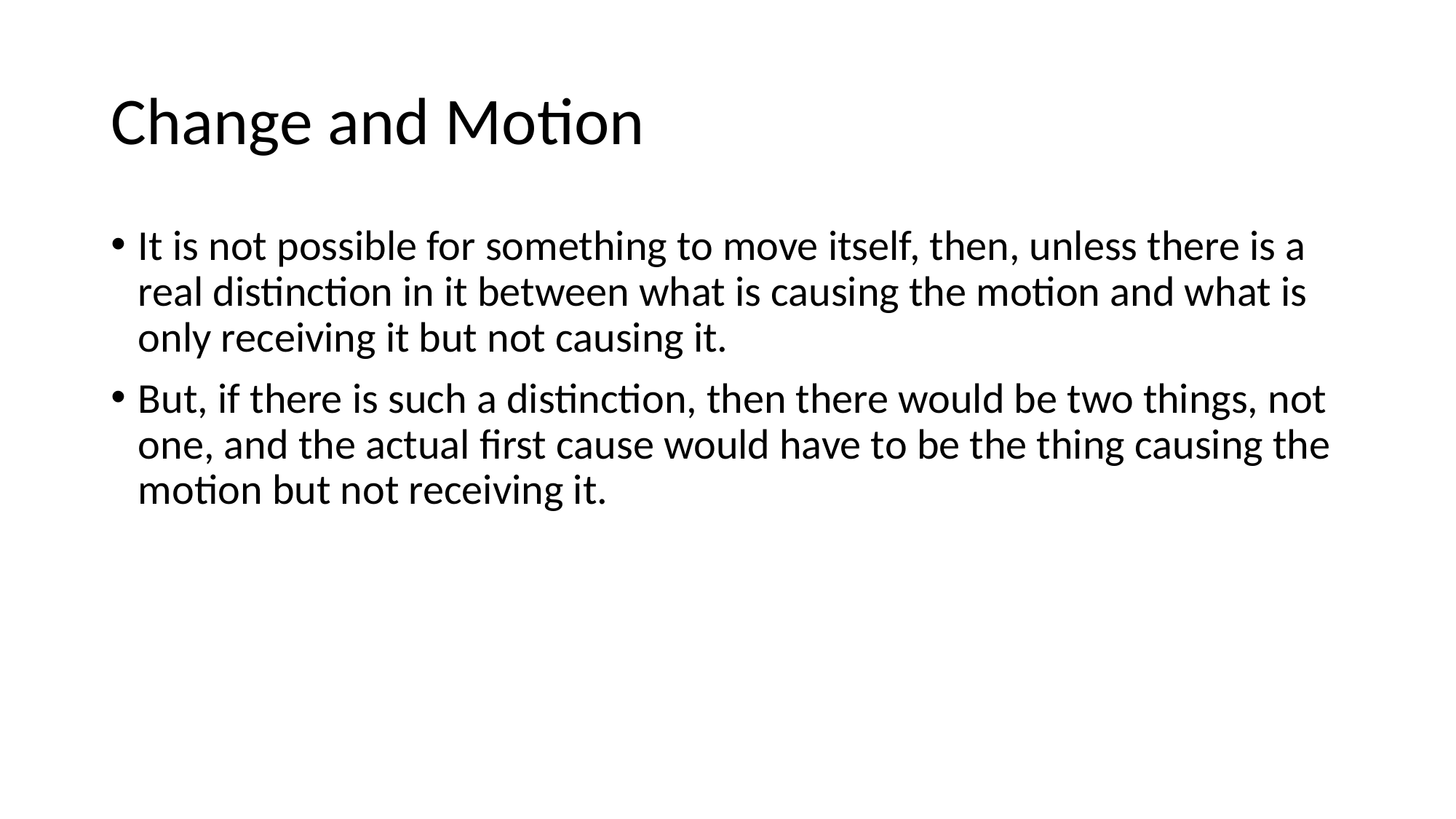

# Change and Motion
It is not possible for something to move itself, then, unless there is a real distinction in it between what is causing the motion and what is only receiving it but not causing it.
But, if there is such a distinction, then there would be two things, not one, and the actual first cause would have to be the thing causing the motion but not receiving it.